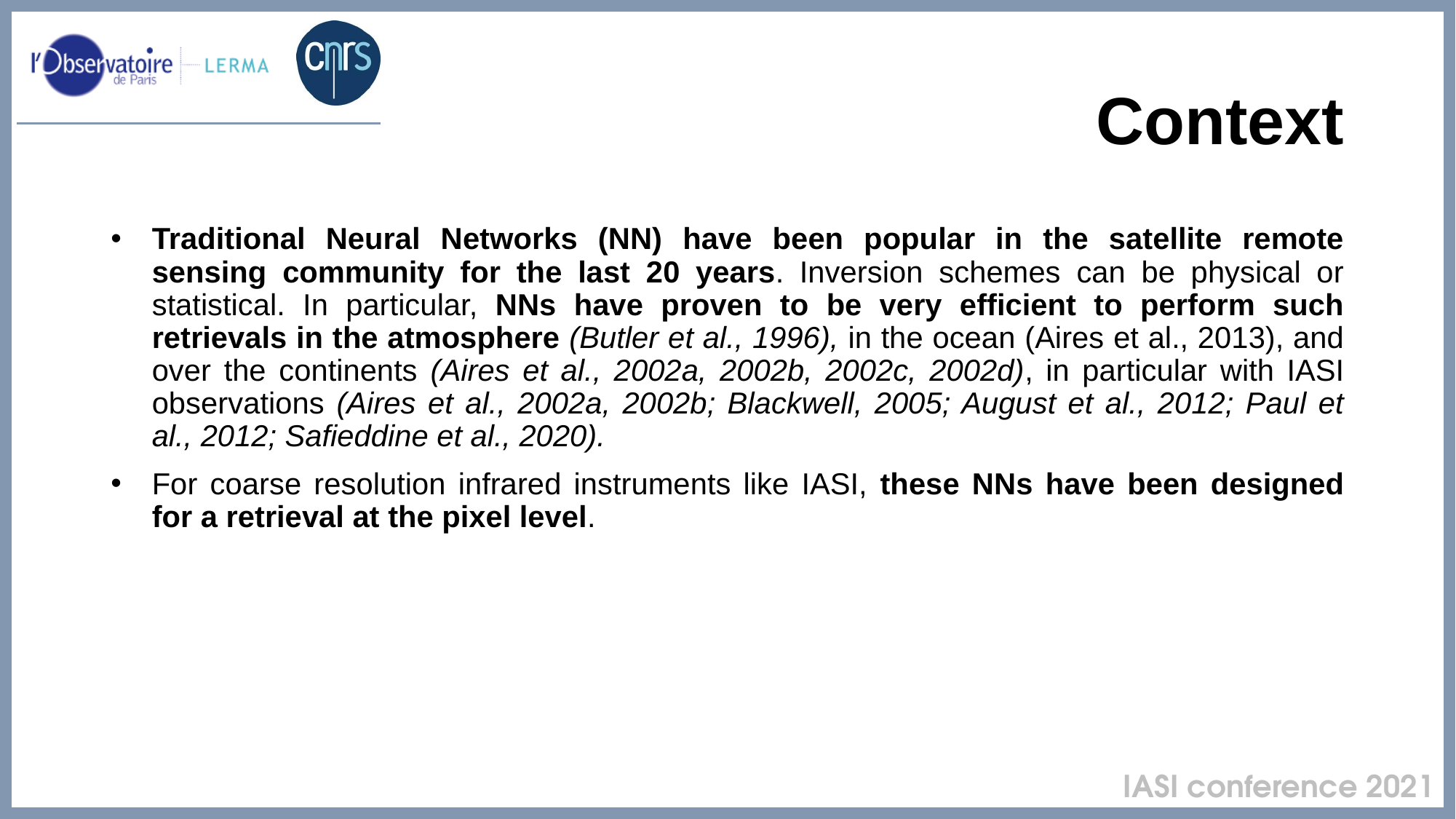

Context
Traditional Neural Networks (NN) have been popular in the satellite remote sensing community for the last 20 years. Inversion schemes can be physical or statistical. In particular, NNs have proven to be very efficient to perform such retrievals in the atmosphere (Butler et al., 1996), in the ocean (Aires et al., 2013), and over the continents (Aires et al., 2002a, 2002b, 2002c, 2002d), in particular with IASI observations (Aires et al., 2002a, 2002b; Blackwell, 2005; August et al., 2012; Paul et al., 2012; Safieddine et al., 2020).
For coarse resolution infrared instruments like IASI, these NNs have been designed for a retrieval at the pixel level.